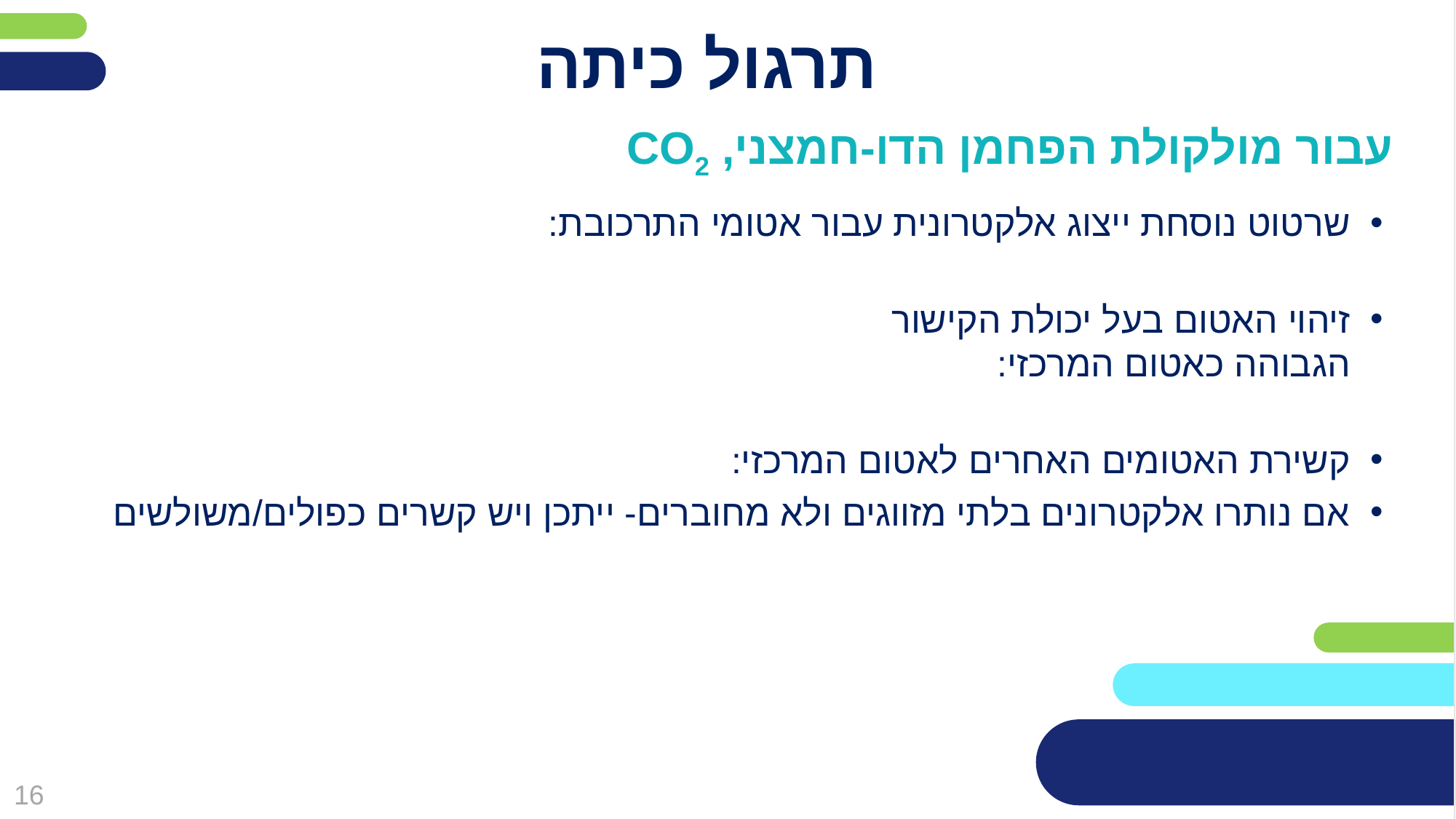

# תרגול כיתה
עבור מולקולת הפחמן הדו-חמצני, CO2
שרטוט נוסחת ייצוג אלקטרונית עבור אטומי התרכובת:
זיהוי האטום בעל יכולת הקישור
הגבוהה כאטום המרכזי:
קשירת האטומים האחרים לאטום המרכזי:
אם נותרו אלקטרונים בלתי מזווגים ולא מחוברים- ייתכן ויש קשרים כפולים/משולשים